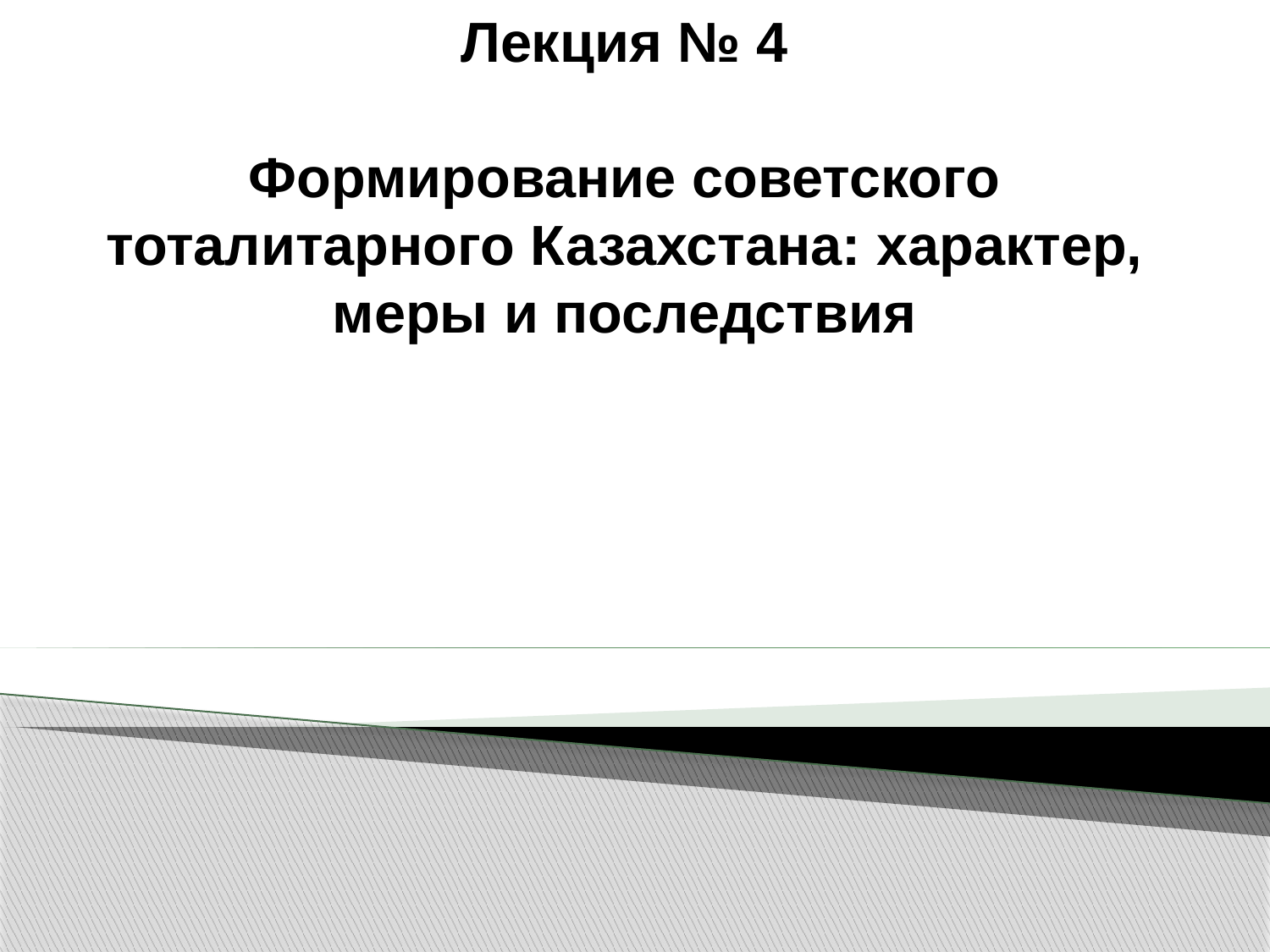

# Лекция № 4 Формирование советского тоталитарного Казахстана: характер, меры и последствия